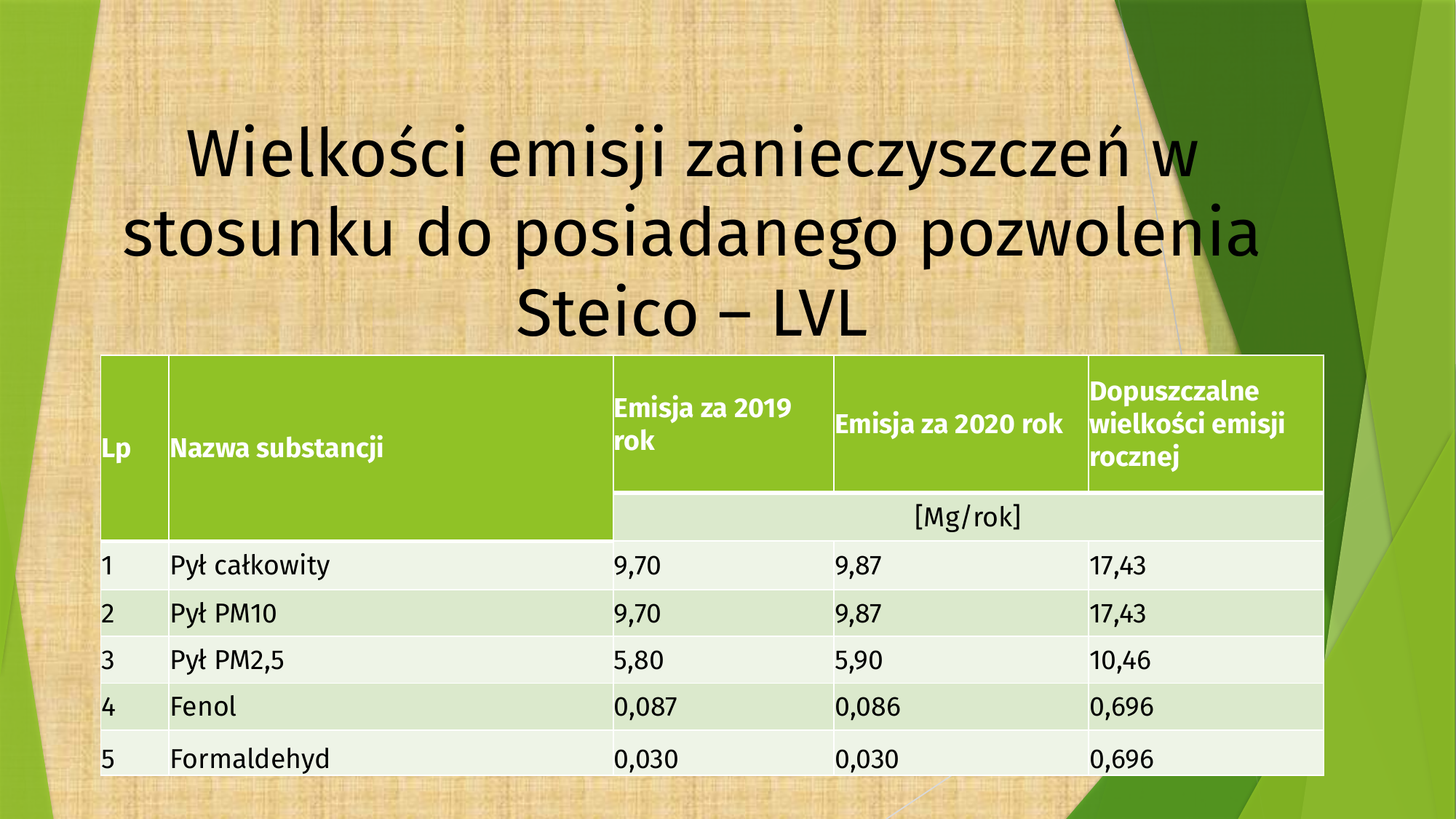

# Wielkości emisji zanieczyszczeń w stosunku do posiadanego pozwolenia Steico – LVL
| Lp | Nazwa substancji | Emisja za 2019 rok | Emisja za 2020 rok | Dopuszczalne wielkości emisji rocznej |
| --- | --- | --- | --- | --- |
|  |  | [Mg/rok] |  |  |
| 1 | Pył całkowity | 9,70 | 9,87 | 17,43 |
| 2 | Pył PM10 | 9,70 | 9,87 | 17,43 |
| 3 | Pył PM2,5 | 5,80 | 5,90 | 10,46 |
| 4 | Fenol | 0,087 | 0,086 | 0,696 |
| 5 | Formaldehyd | 0,030 | 0,030 | 0,696 |